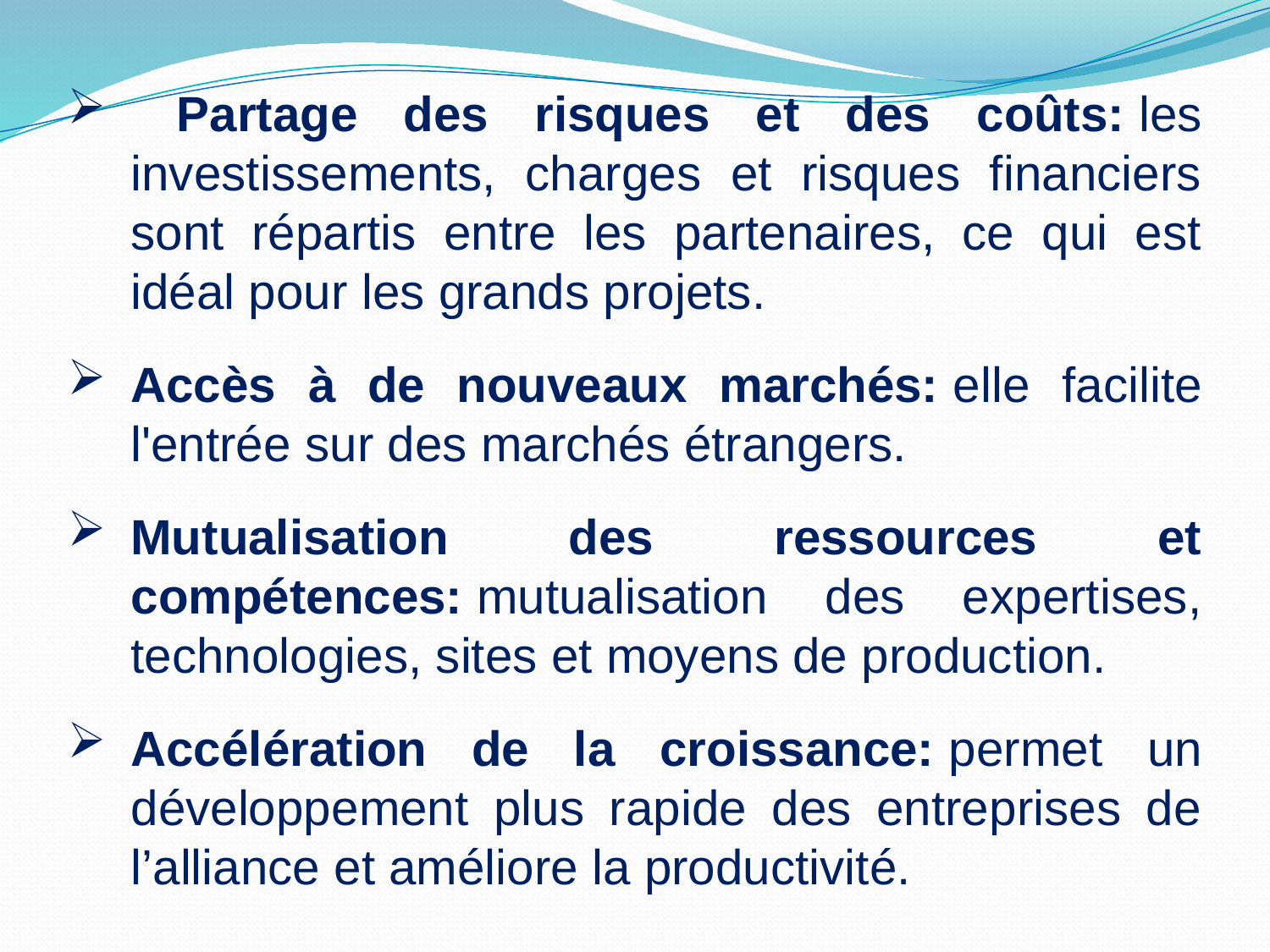

Partage des risques et des coûts: les investissements, charges et risques financiers sont répartis entre les partenaires, ce qui est idéal pour les grands projets.

Accès à de nouveaux marchés: elle facilite l'entrée sur des marchés étrangers.

Mutualisation des ressources et compétences: mutualisation des expertises, technologies, sites et moyens de production.

Accélération de la croissance: permet un développement plus rapide des entreprises de l’alliance et améliore la productivité.